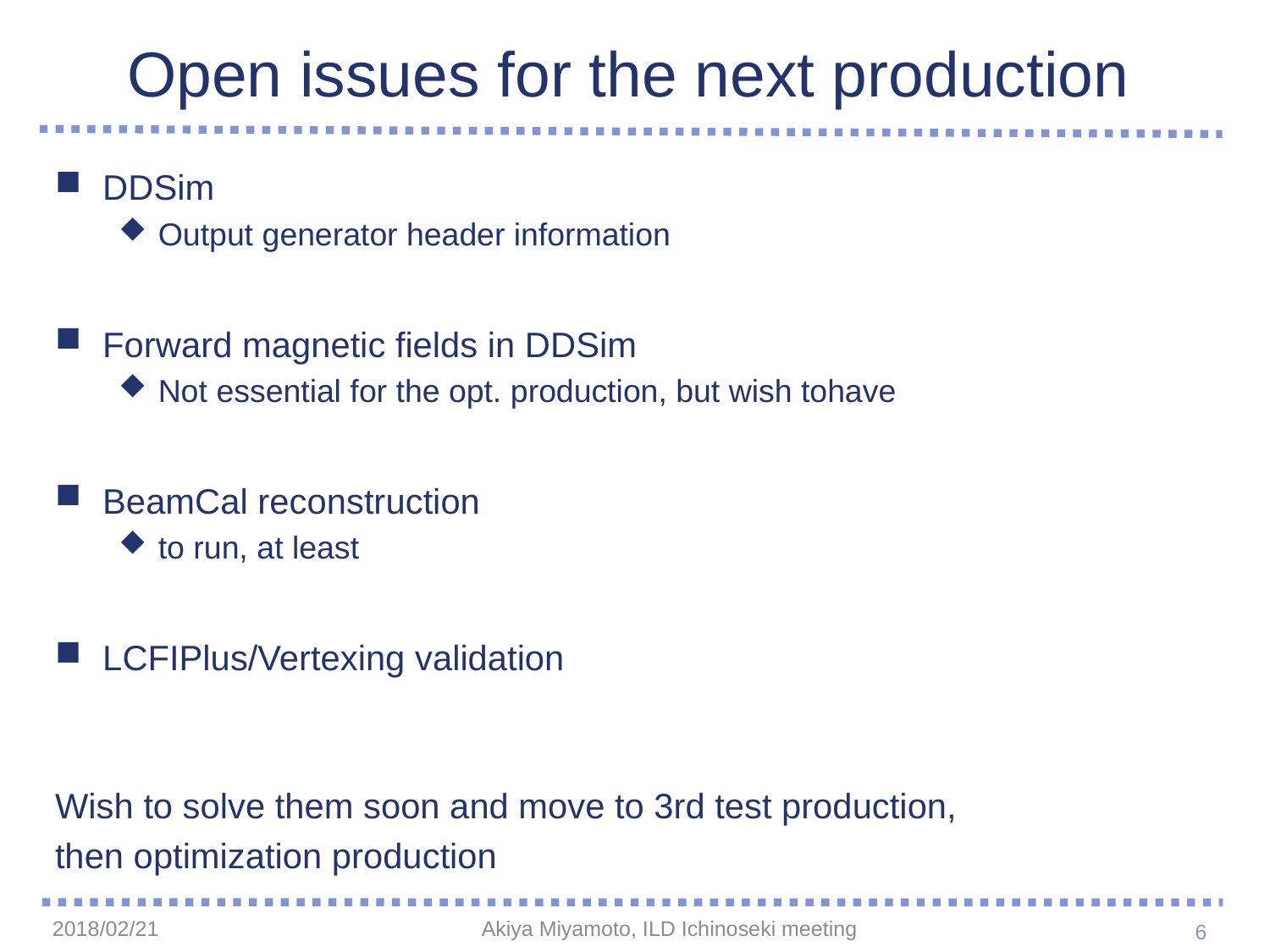

# Open issues for the next production
DDSim
Output generator header information

Forward magnetic fields in DDSim
Not essential for the opt. production, but wish tohave

BeamCal reconstruction
to run, at least

LCFIPlus/Vertexing validation

Wish to solve them soon and move to 3rd test production,
then optimization production
6
2018/02/21
Akiya Miyamoto, ILD Ichinoseki meeting